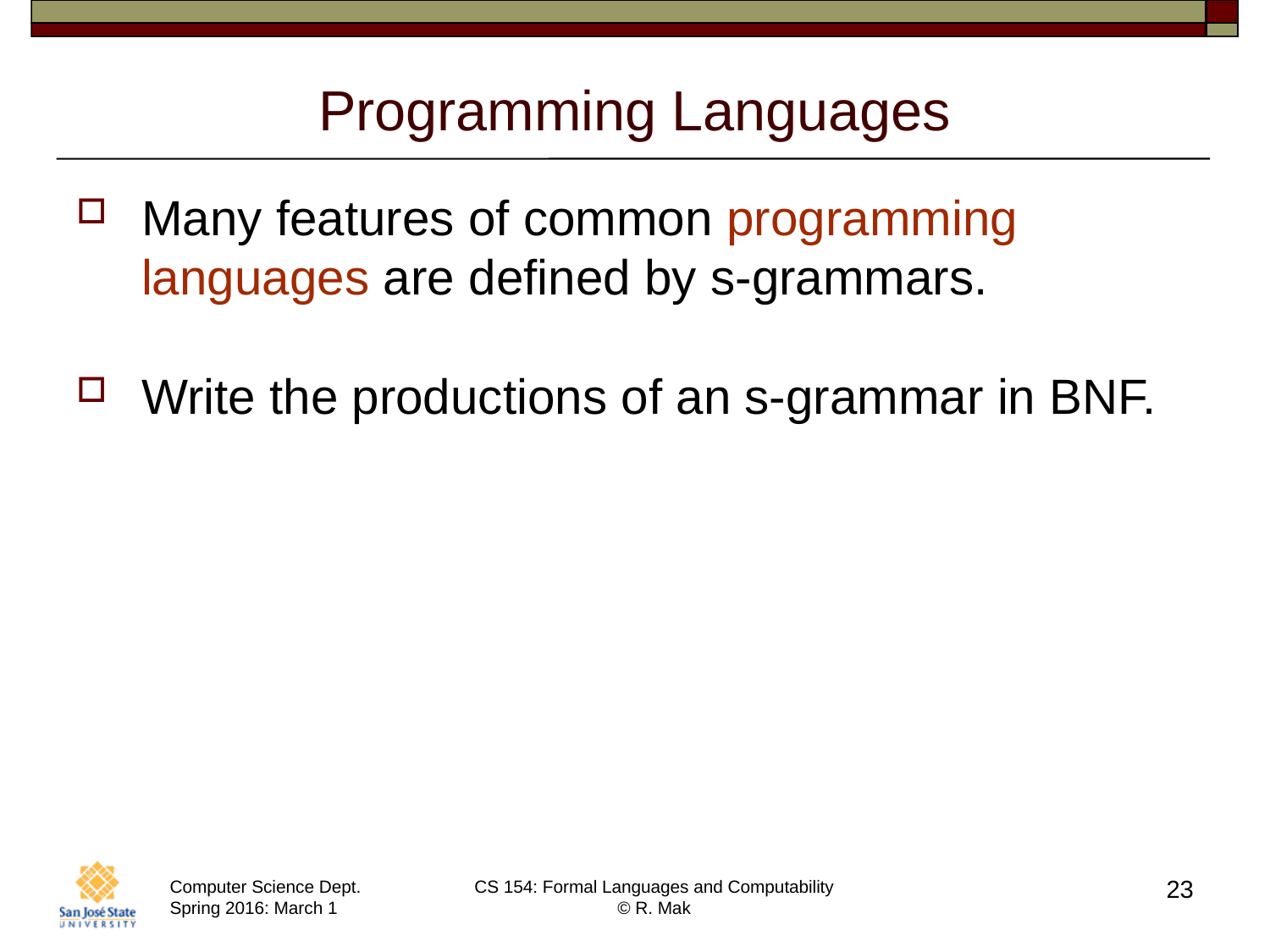

# Programming Languages
Many features of common programming languages are defined by s-grammars.

Write the productions of an s-grammar in BNF.

23